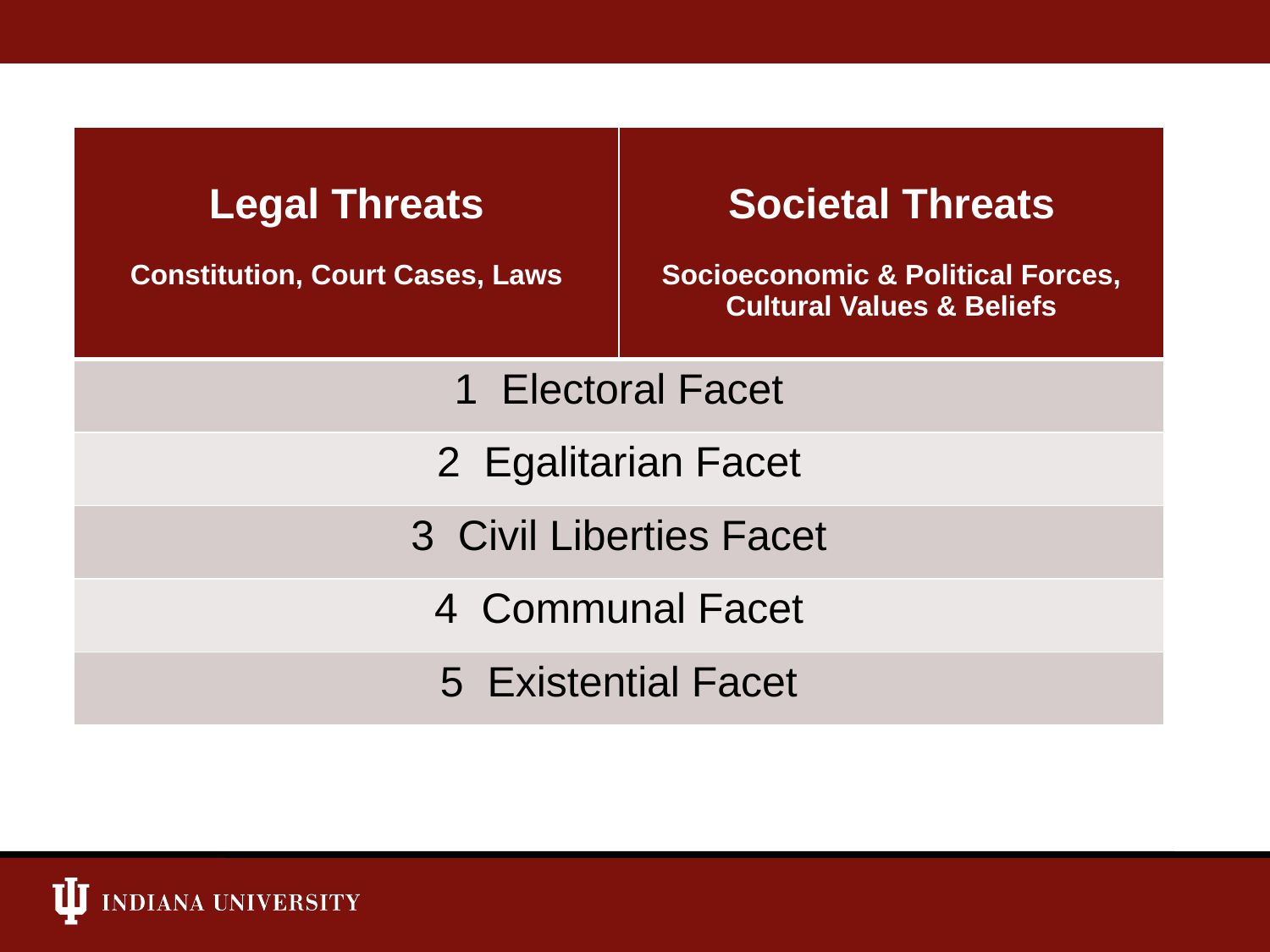

| Legal Threats Constitution, Court Cases, Laws | Societal Threats Socioeconomic & Political Forces, Cultural Values & Beliefs |
| --- | --- |
| 1 Electoral Facet |  |
| 2 Egalitarian Facet |  |
| 3 Civil Liberties Facet |  |
| 4 Communal Facet |  |
| 5 Existential Facet |  |
|  |  |
| --- | --- |